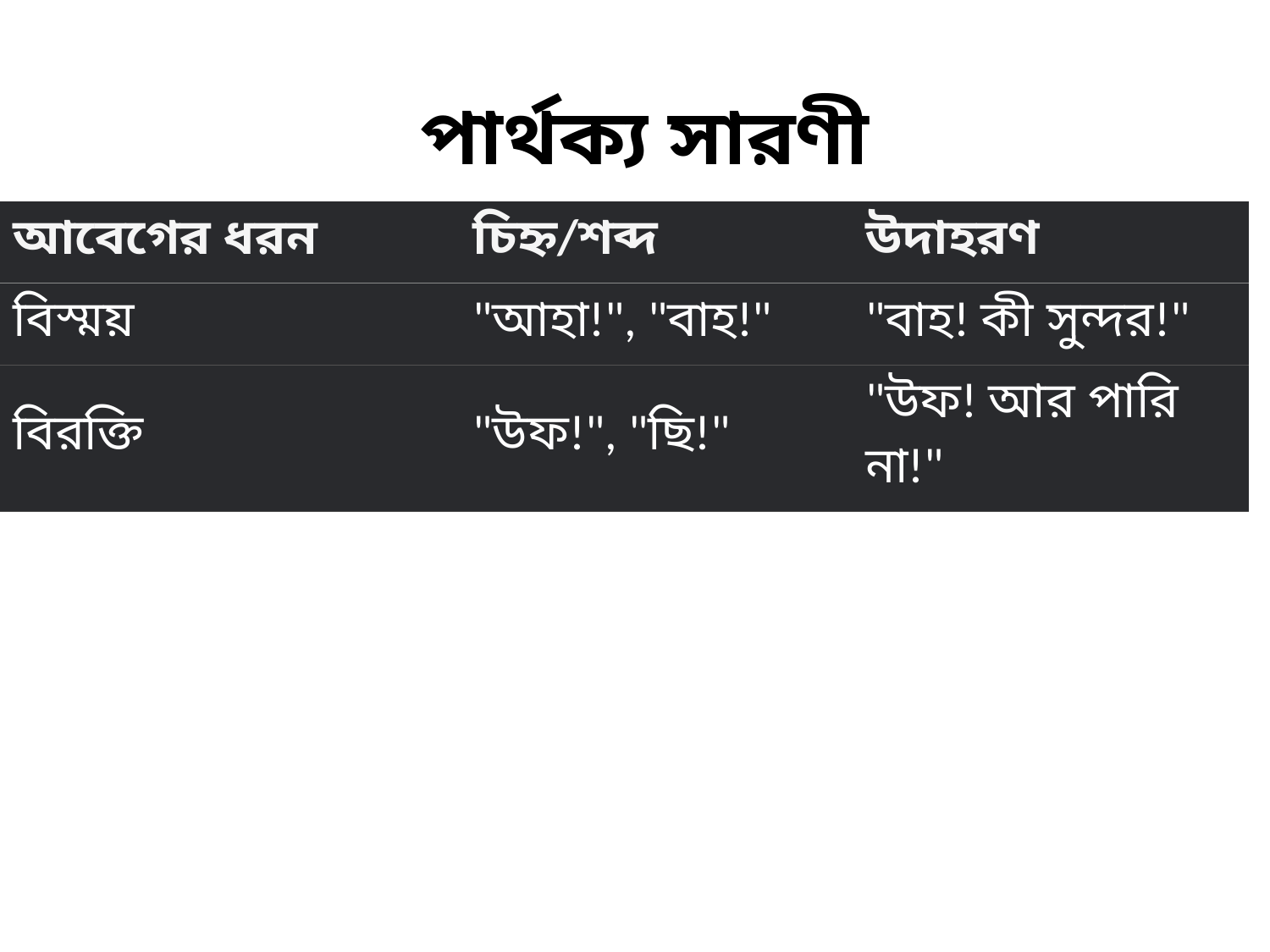

# পার্থক্য সারণী
| আবেগের ধরন | চিহ্ন/শব্দ | উদাহরণ |
| --- | --- | --- |
| বিস্ময় | "আহা!", "বাহ!" | "বাহ! কী সুন্দর!" |
| বিরক্তি | "উফ!", "ছি!" | "উফ! আর পারি না!" |